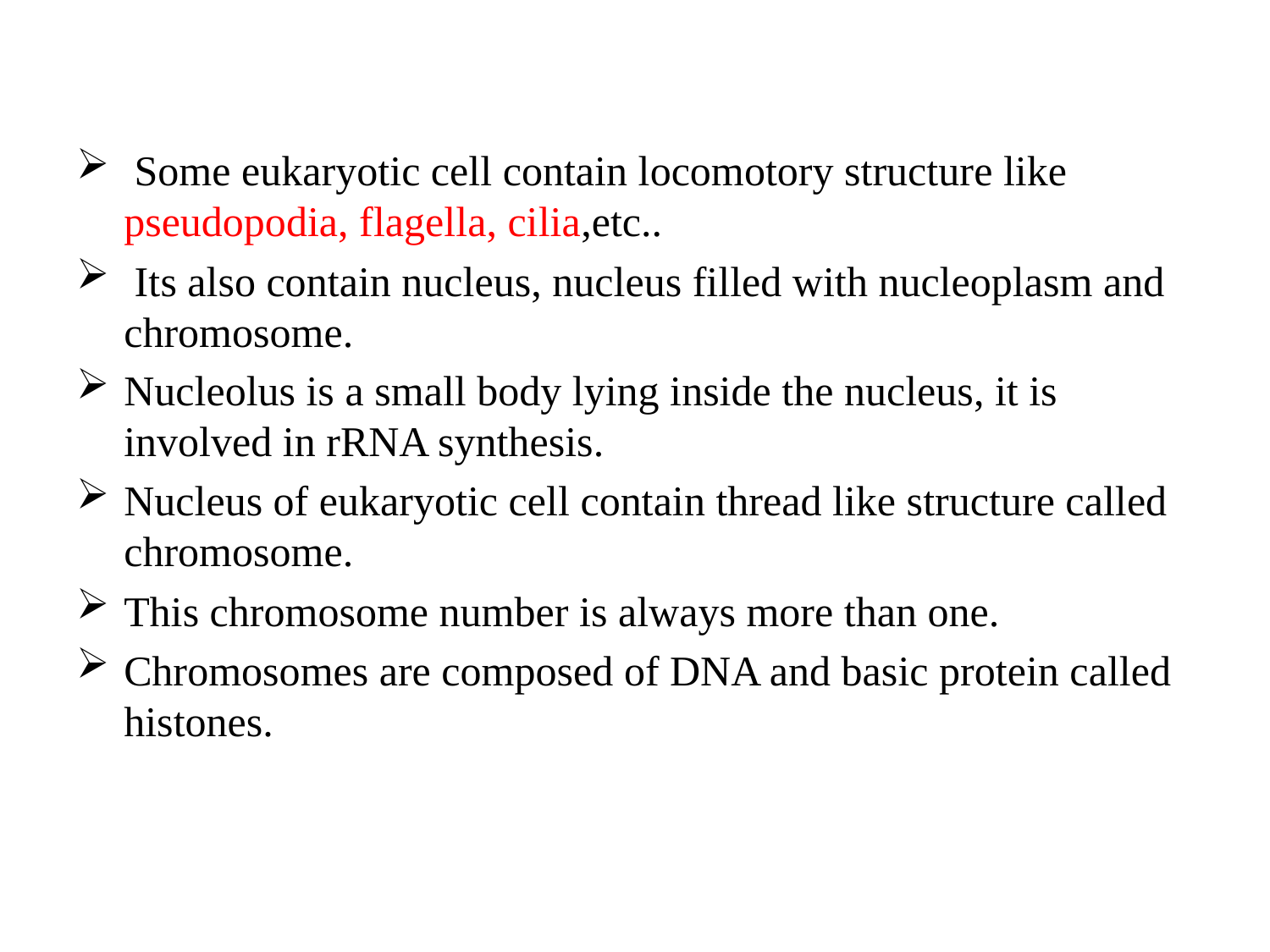

Some eukaryotic cell contain locomotory structure like pseudopodia, flagella, cilia,etc..
 Its also contain nucleus, nucleus filled with nucleoplasm and chromosome.
Nucleolus is a small body lying inside the nucleus, it is involved in rRNA synthesis.
Nucleus of eukaryotic cell contain thread like structure called chromosome.
This chromosome number is always more than one.
Chromosomes are composed of DNA and basic protein called histones.